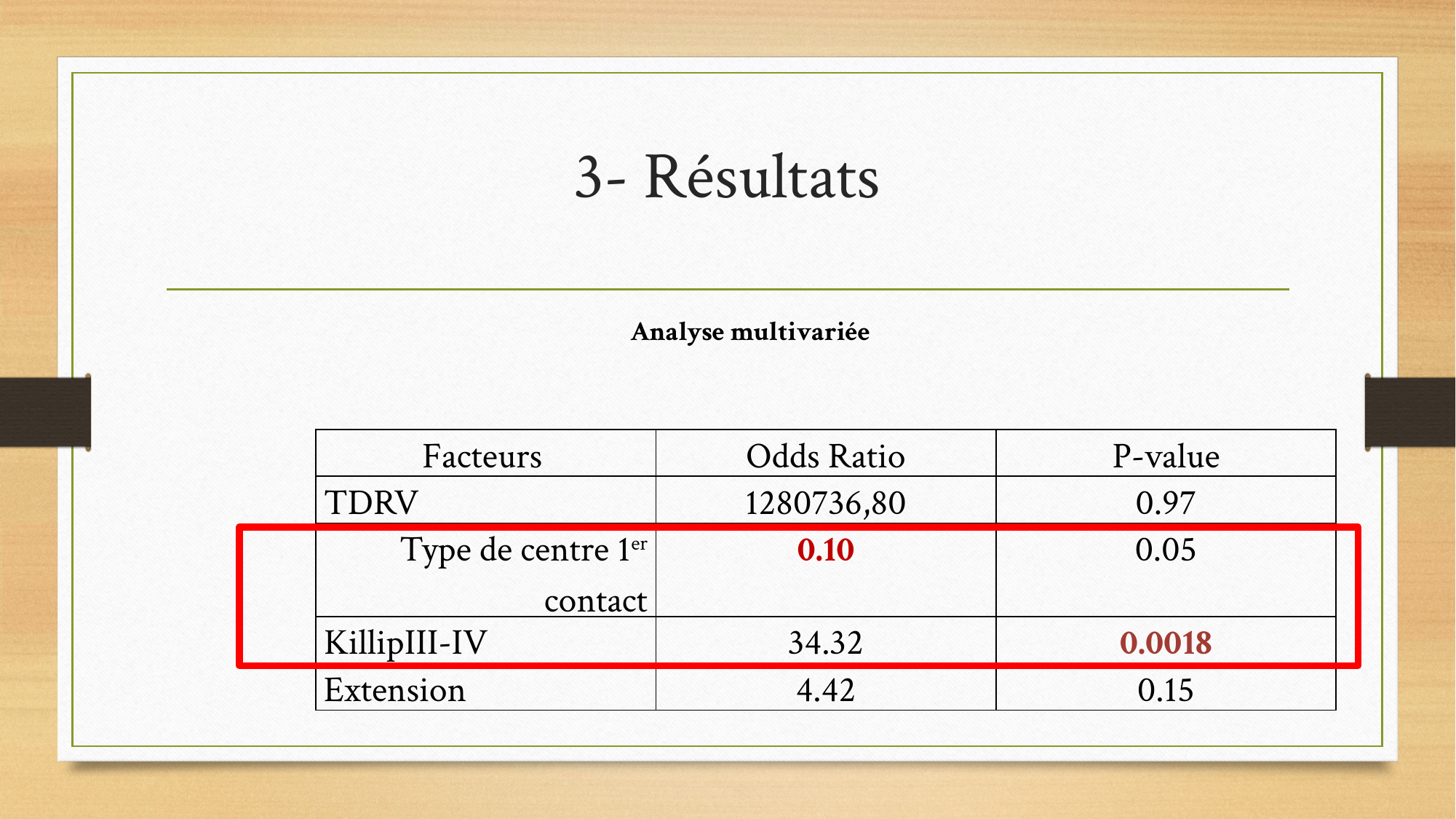

# 3- Résultats
Analyse multivariée
| Facteurs | Odds Ratio | P-value |
| --- | --- | --- |
| TDRV | 1280736,80 | 0.97 |
| Type de centre 1er contact | 0.10 | 0.05 |
| KillipIII-IV | 34.32 | 0.0018 |
| Extension | 4.42 | 0.15 |